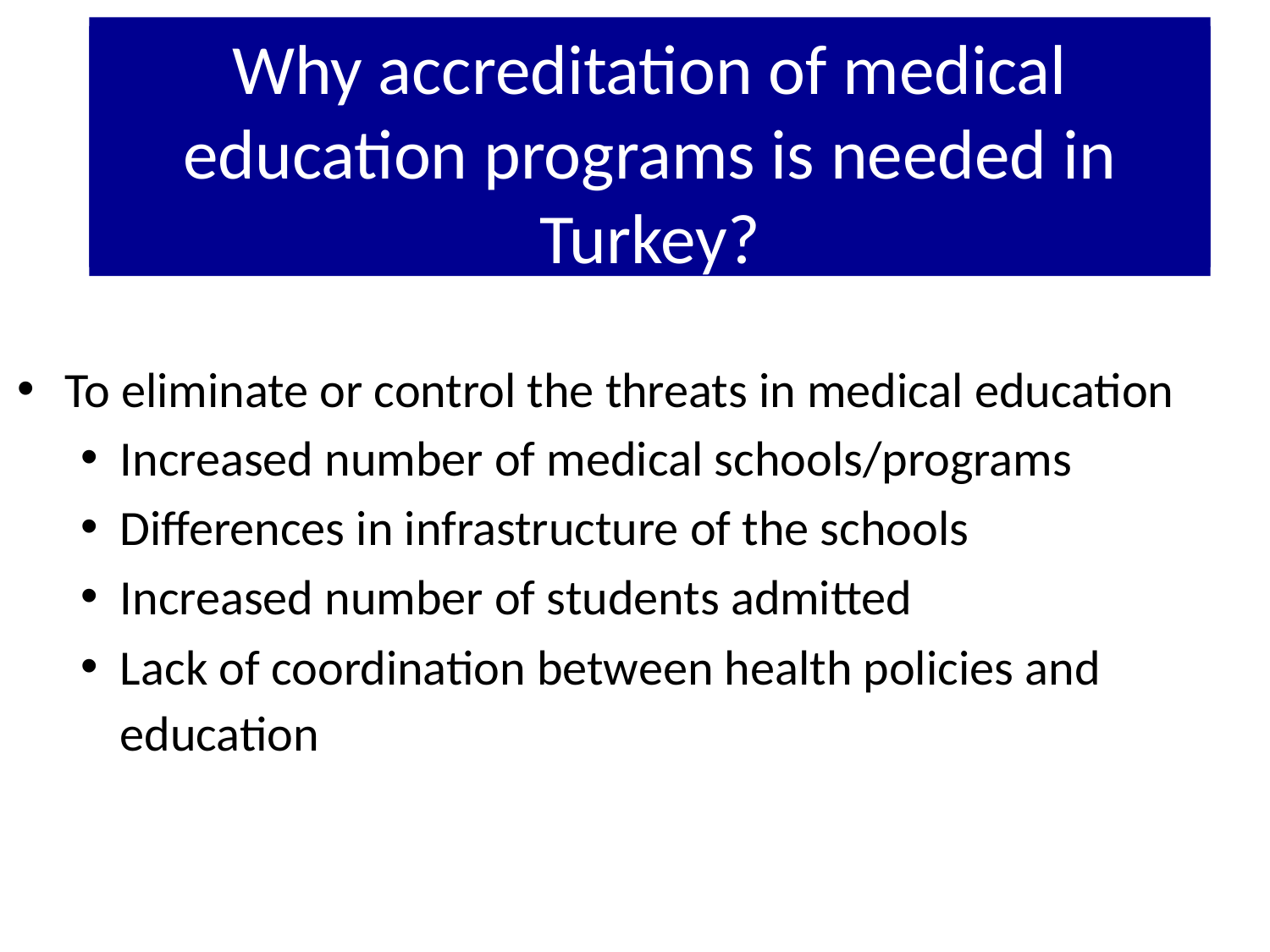

# Türkiye’de Tıp Eğitiminde Eşyetkilendirme Süreci Neden Gereklidir?
Why accreditation of medical education programs is needed in Turkey?

To eliminate or control the threats in medical education
Increased number of medical schools/programs
Differences in infrastructure of the schools
Increased number of students admitted
Lack of coordination between health policies and education